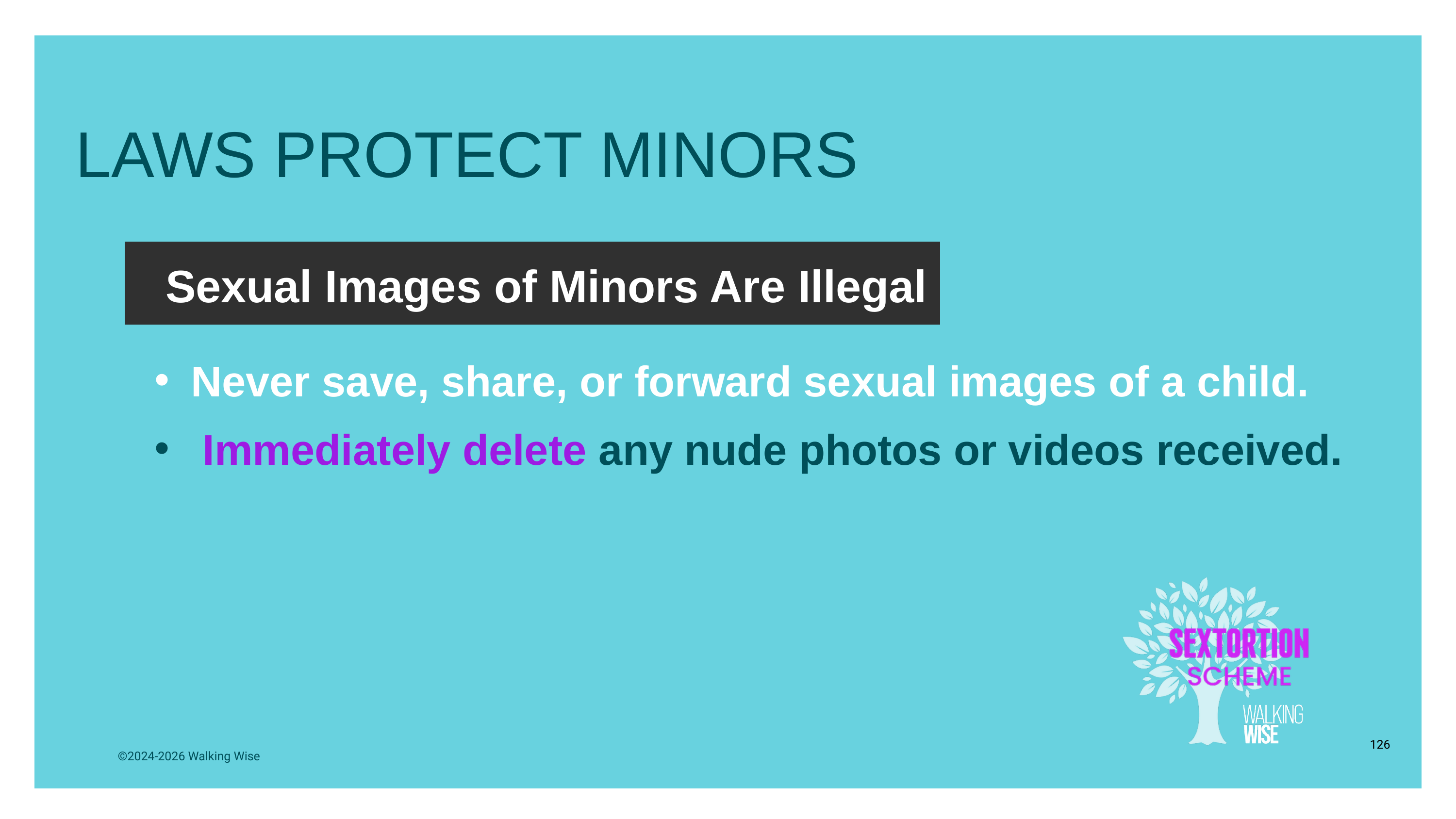

LESSON PLANS
LAWS PROTECT MINORS

Sexual Images of Minors Are Illegal
Never save, share, or forward sexual images of a child.
 Immediately delete any nude photos or videos received.

126
©2024-2026 Walking Wise
3